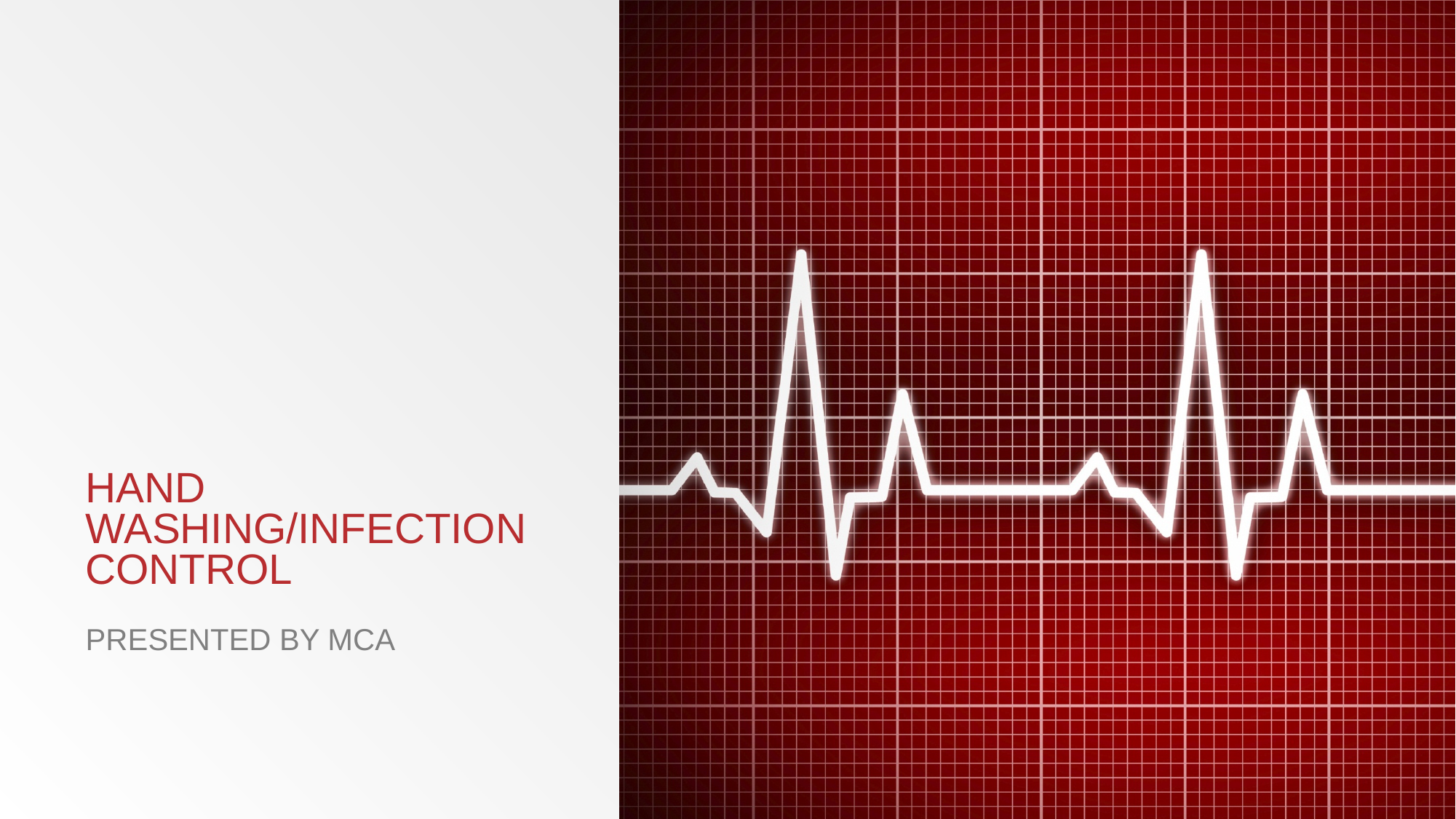

# HAND WASHING/INFECTION CONTROL
Presented by Mca